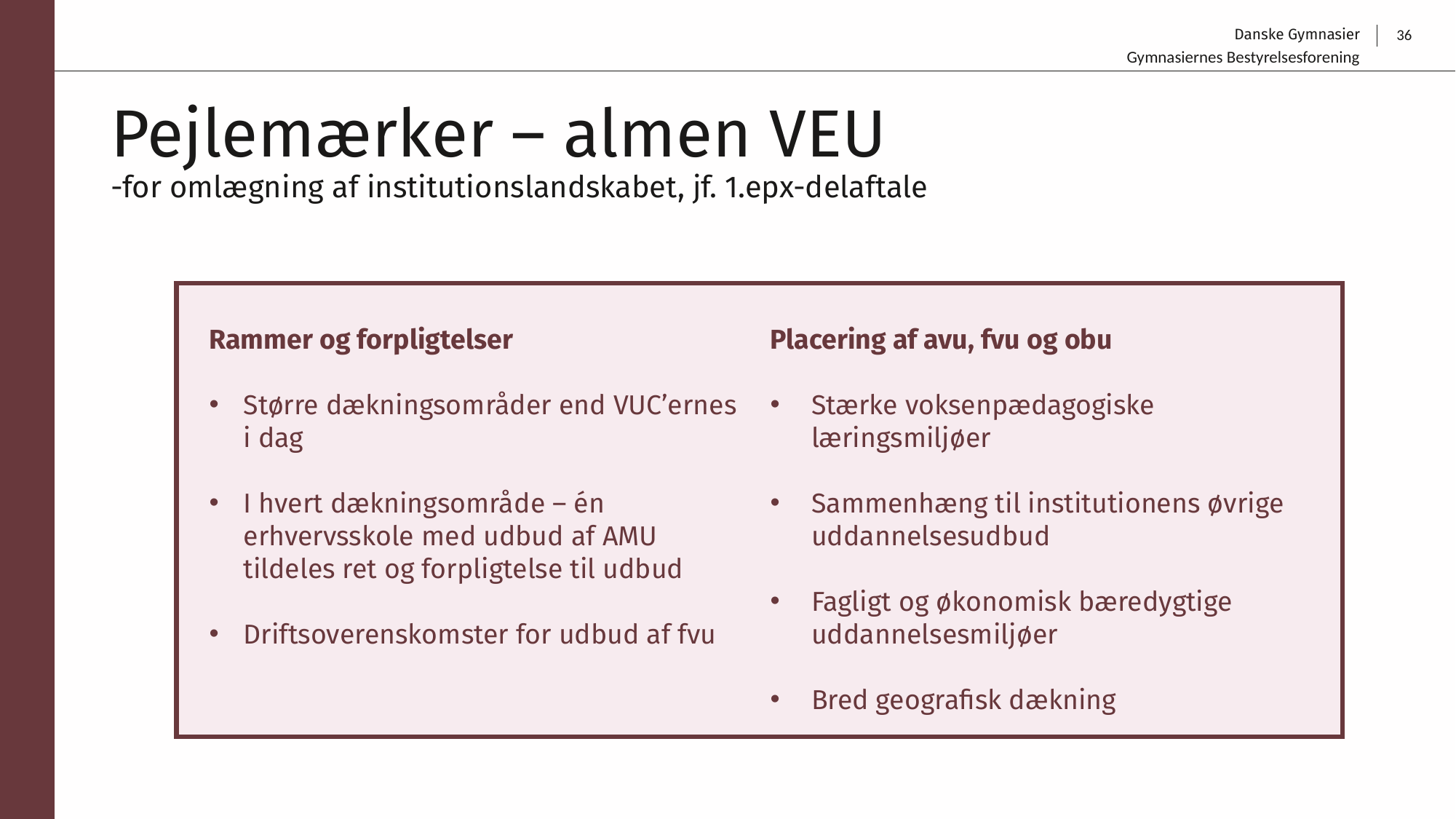

36
Gymnasiernes Bestyrelsesforening
# Pejlemærker – almen VEU -for omlægning af institutionslandskabet, jf. 1.epx-delaftale

Rammer og forpligtelser

Større dækningsområder end VUC’ernes i dag

I hvert dækningsområde – én erhvervsskole med udbud af AMU tildeles ret og forpligtelse til udbud

Driftsoverenskomster for udbud af fvu
Placering af avu, fvu og obu

Stærke voksenpædagogiske læringsmiljøer

Sammenhæng til institutionens øvrige uddannelsesudbud

Fagligt og økonomisk bæredygtige uddannelsesmiljøer

Bred geografisk dækning